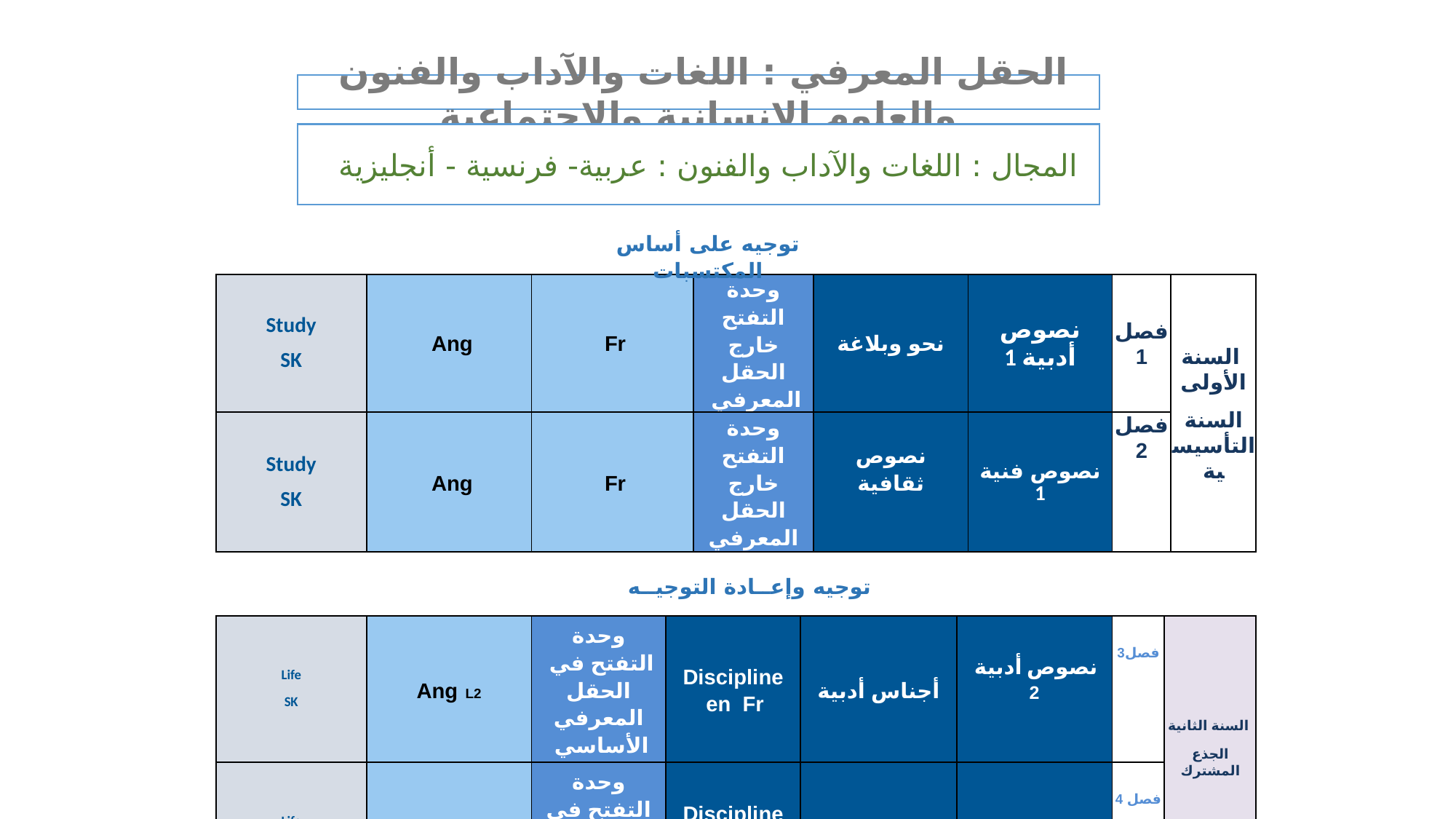

الحقل المعرفي : اللغات والآداب والفنون والعلوم الإنسانية والاجتماعية
المجال : اللغات والآداب والفنون : عربية- فرنسية - أنجليزية
توجيه على أساس المكتسبات
| Study SK | Ang | Fr | وحدة التفتح خارج الحقل المعرفي | نحو وبلاغة | نصوص أدبية 1 | فصل 1 | السنة الأولى السنة التأسيسية |
| --- | --- | --- | --- | --- | --- | --- | --- |
| Study SK | Ang | Fr | وحدة التفتح خارج الحقل المعرفي | نصوص ثقافية | نصوص فنية 1 | فصل 2 |  |
توجيه وإعــادة التوجيــه
| Life SK | Ang L2 | وحدة التفتح في الحقل المعرفي الأساسي | Discipline en Fr | أجناس أدبية | نصوص أدبية 2 | فصل3 | السنة الثانية الجذع المشترك |
| --- | --- | --- | --- | --- | --- | --- | --- |
| Life SK | Ang L2 | وحدة التفتح في الحقل المعرفي الأساسي | Discipline en Fr | نصوص تراثية | نصوص فنية2 | فصل 4 |  |